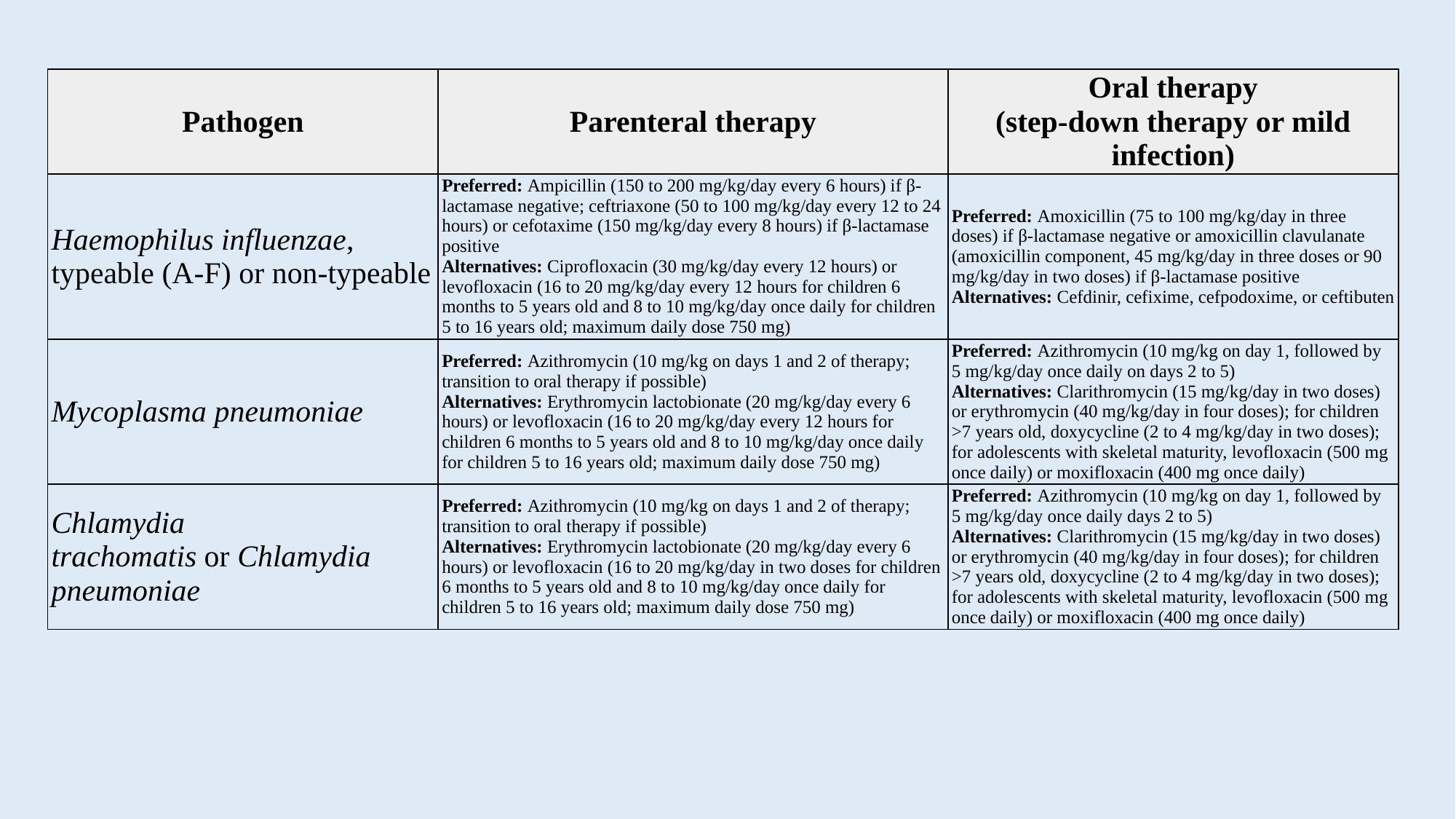

| Pathogen | Parenteral therapy | Oral therapy (step-down therapy or mild infection) |
| --- | --- | --- |
| Haemophilus influenzae, typeable (A-F) or non-typeable | Preferred: Ampicillin (150 to 200 mg/kg/day every 6 hours) if β-lactamase negative; ceftriaxone (50 to 100 mg/kg/day every 12 to 24 hours) or cefotaxime (150 mg/kg/day every 8 hours) if β-lactamase positive Alternatives: Ciprofloxacin (30 mg/kg/day every 12 hours) or levofloxacin (16 to 20 mg/kg/day every 12 hours for children 6 months to 5 years old and 8 to 10 mg/kg/day once daily for children 5 to 16 years old; maximum daily dose 750 mg) | Preferred: Amoxicillin (75 to 100 mg/kg/day in three doses) if β-lactamase negative or amoxicillin clavulanate (amoxicillin component, 45 mg/kg/day in three doses or 90 mg/kg/day in two doses) if β-lactamase positive Alternatives: Cefdinir, cefixime, cefpodoxime, or ceftibuten |
| Mycoplasma pneumoniae | Preferred: Azithromycin (10 mg/kg on days 1 and 2 of therapy; transition to oral therapy if possible) Alternatives: Erythromycin lactobionate (20 mg/kg/day every 6 hours) or levofloxacin (16 to 20 mg/kg/day every 12 hours for children 6 months to 5 years old and 8 to 10 mg/kg/day once daily for children 5 to 16 years old; maximum daily dose 750 mg) | Preferred: Azithromycin (10 mg/kg on day 1, followed by 5 mg/kg/day once daily on days 2 to 5) Alternatives: Clarithromycin (15 mg/kg/day in two doses) or erythromycin (40 mg/kg/day in four doses); for children >7 years old, doxycycline (2 to 4 mg/kg/day in two doses); for adolescents with skeletal maturity, levofloxacin (500 mg once daily) or moxifloxacin (400 mg once daily) |
| Chlamydia trachomatis or Chlamydia pneumoniae | Preferred: Azithromycin (10 mg/kg on days 1 and 2 of therapy; transition to oral therapy if possible) Alternatives: Erythromycin lactobionate (20 mg/kg/day every 6 hours) or levofloxacin (16 to 20 mg/kg/day in two doses for children 6 months to 5 years old and 8 to 10 mg/kg/day once daily for children 5 to 16 years old; maximum daily dose 750 mg) | Preferred: Azithromycin (10 mg/kg on day 1, followed by 5 mg/kg/day once daily days 2 to 5) Alternatives: Clarithromycin (15 mg/kg/day in two doses) or erythromycin (40 mg/kg/day in four doses); for children >7 years old, doxycycline (2 to 4 mg/kg/day in two doses); for adolescents with skeletal maturity, levofloxacin (500 mg once daily) or moxifloxacin (400 mg once daily) |